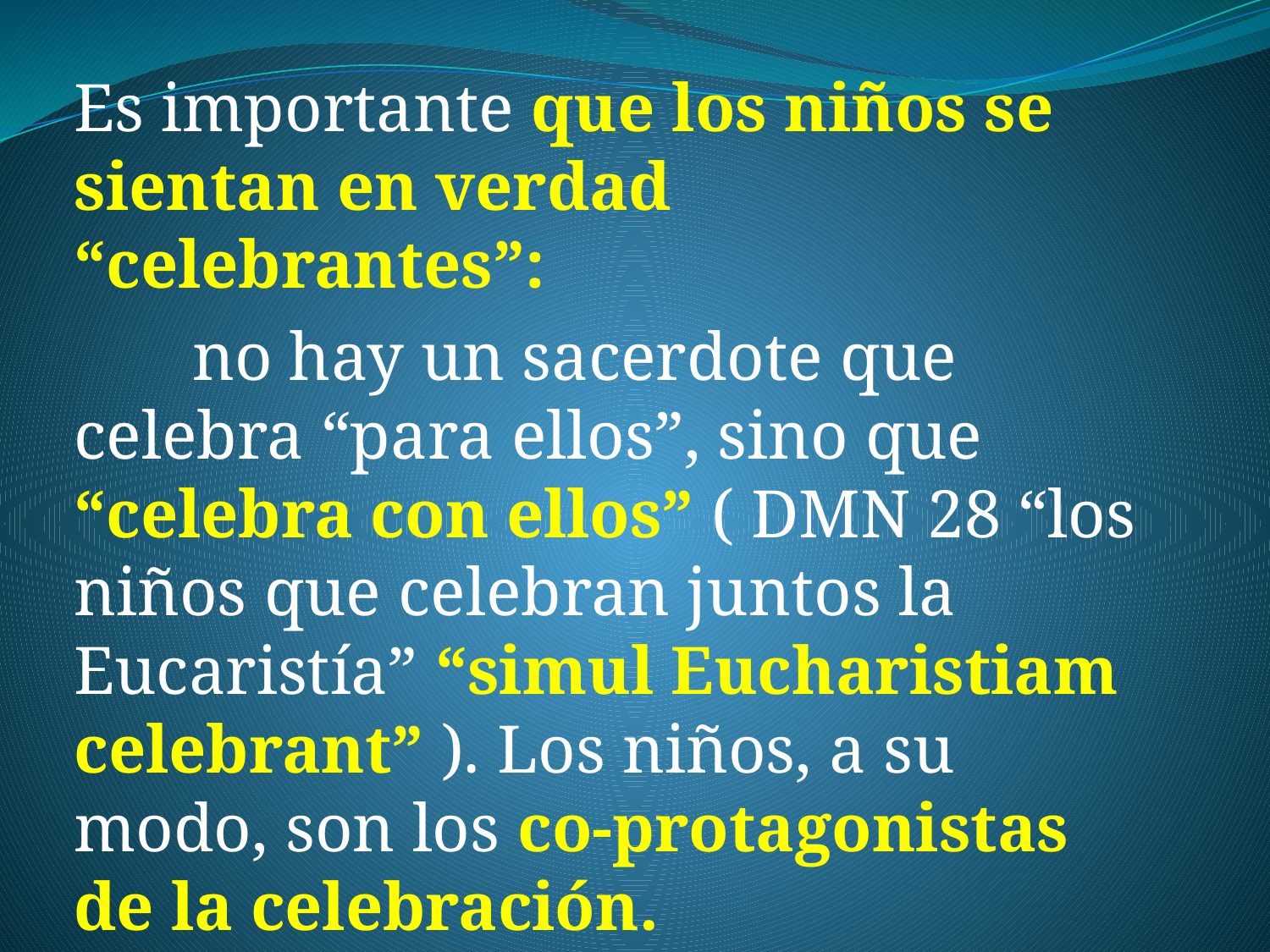

Es importante que los niños se sientan en verdad “celebrantes”:
	no hay un sacerdote que celebra “para ellos”, sino que “celebra con ellos” ( DMN 28 “los niños que celebran juntos la Eucaristía” “simul Eucharistiam celebrant” ). Los niños, a su modo, son los co-protagonistas de la celebración.